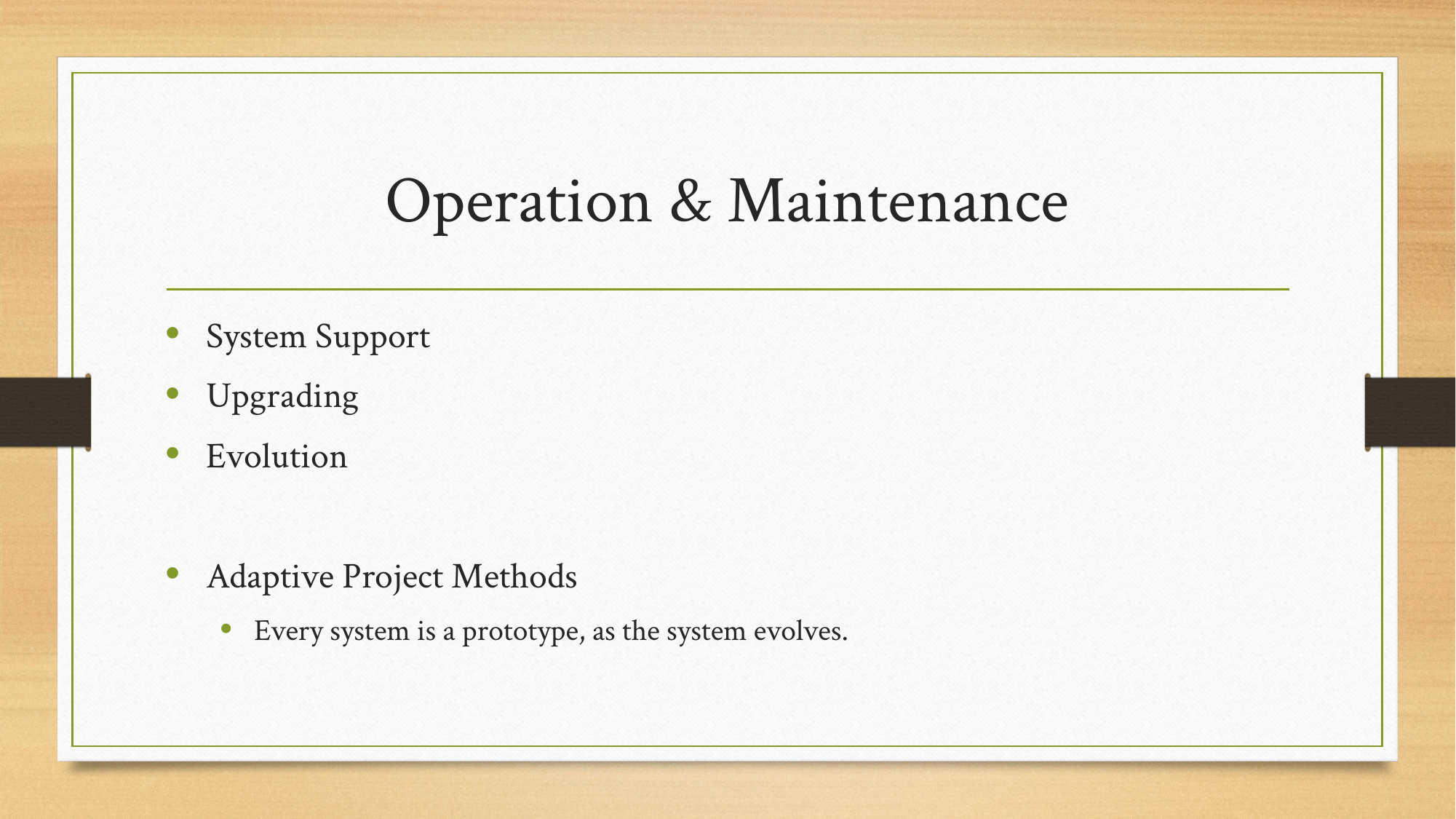

# Operation & Maintenance
System Support
Upgrading
Evolution

Adaptive Project Methods
Every system is a prototype, as the system evolves.